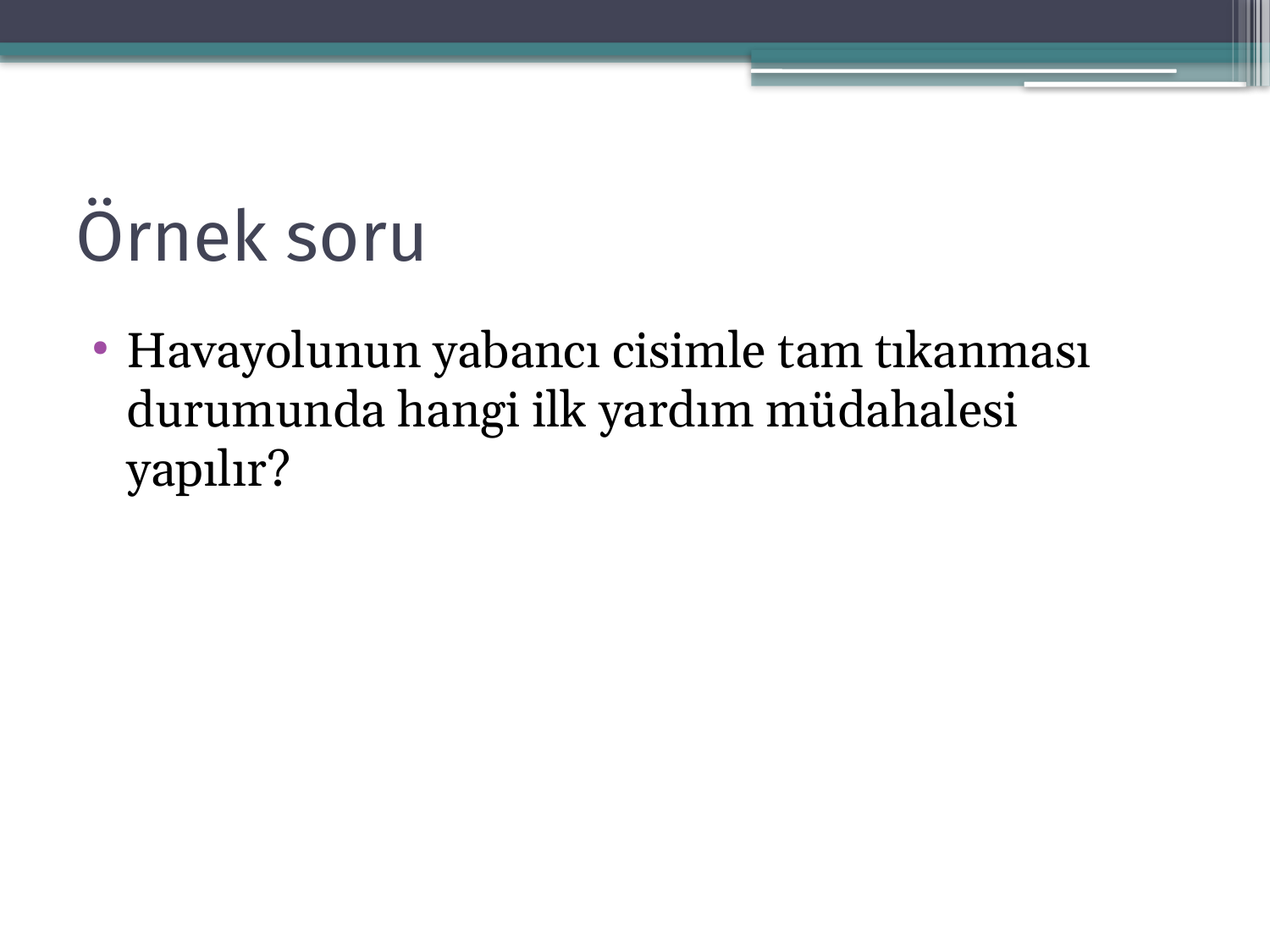

# Örnek soru
Havayolunun yabancı cisimle tam tıkanması durumunda hangi ilk yardım müdahalesi yapılır?